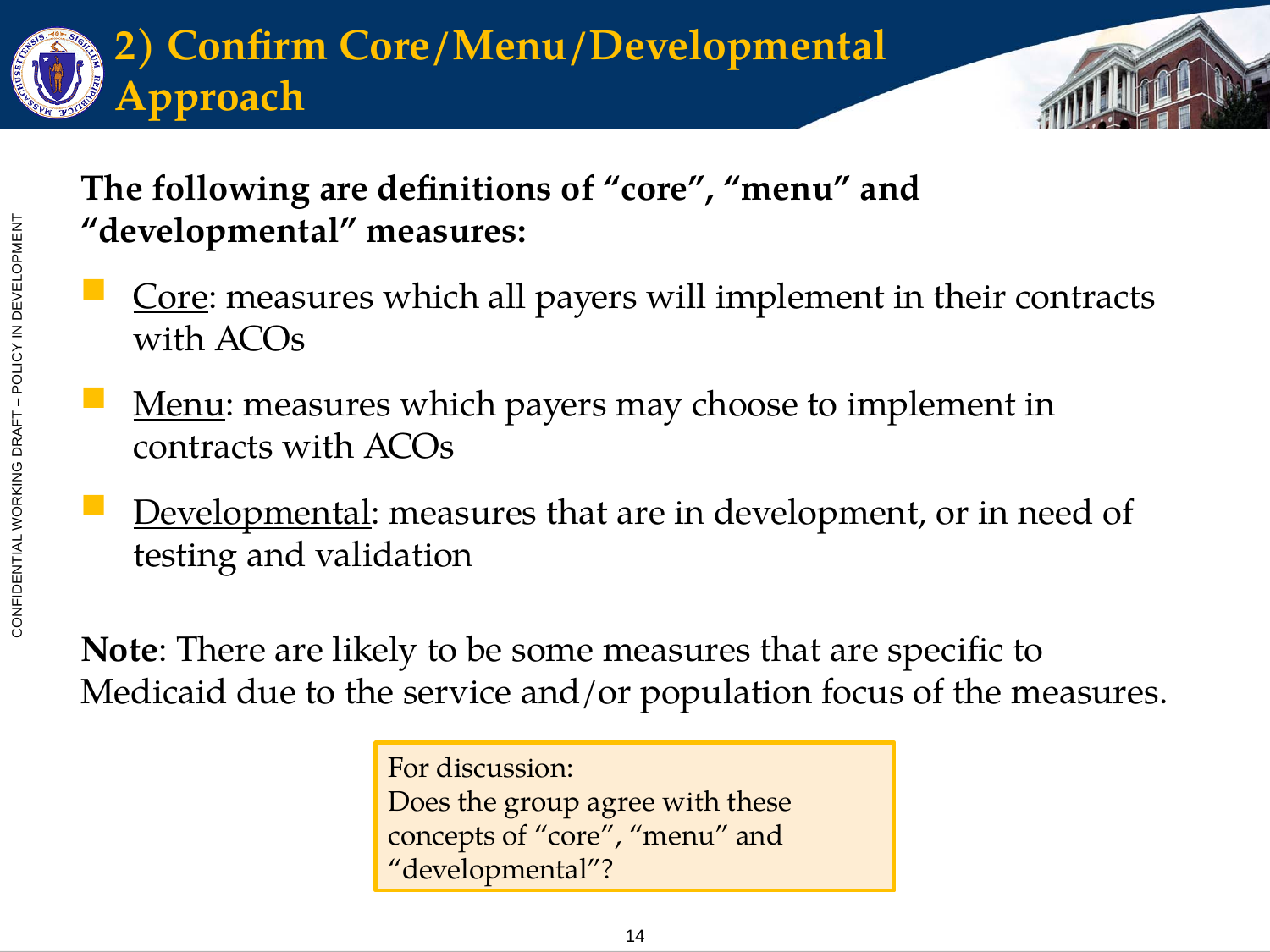

# 2) Confirm Core/Menu/Developmental Approach
The following are definitions of “core”, “menu” and “developmental” measures:

Core: measures which all payers will implement in their contracts with ACOs

Menu: measures which payers may choose to implement in contracts with ACOs

Developmental: measures that are in development, or in need of testing and validation

Note: There are likely to be some measures that are specific to Medicaid due to the service and/or population focus of the measures.

For discussion:
Does the group agree with these concepts of “core”, “menu” and “developmental”?